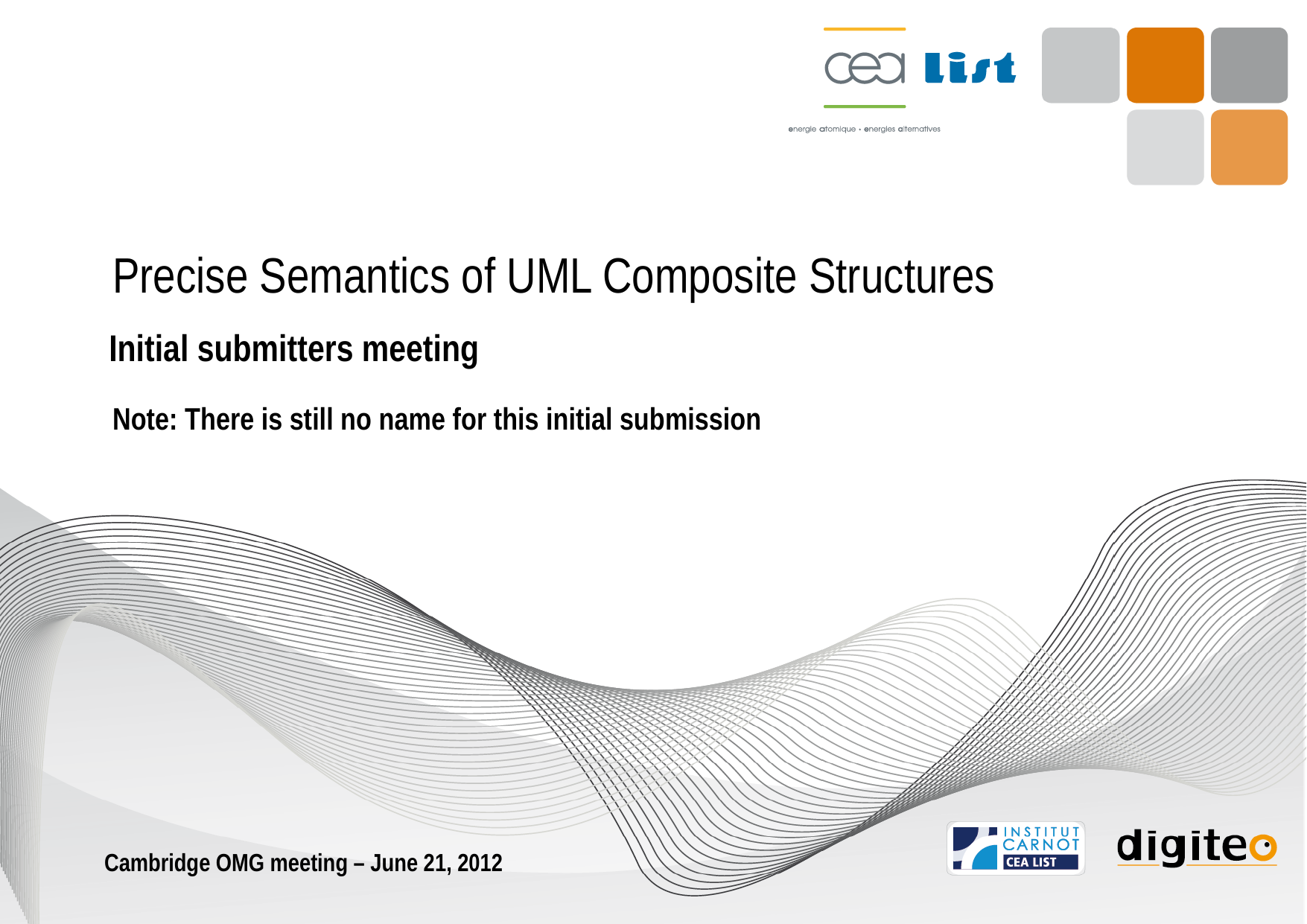

# Precise Semantics of UML Composite Structures
Initial submitters meeting
Note: There is still no name for this initial submission
Cambridge OMG meeting – June 21, 2012